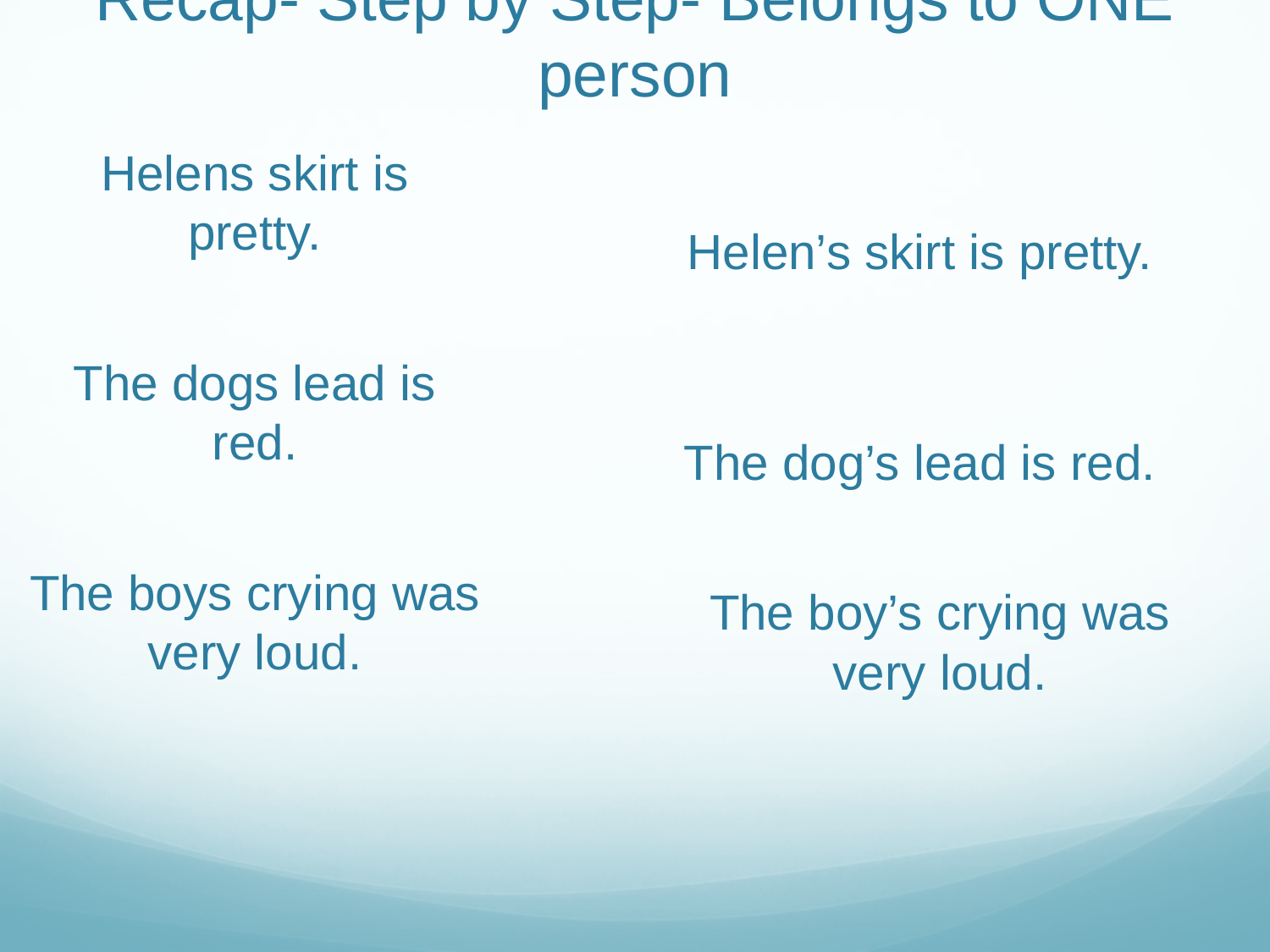

# Recap- Step by Step- Belongs to ONE person
Helens skirt is pretty.
Helen’s skirt is pretty.
The dogs lead is red.
The dog’s lead is red.
The boys crying was very loud.
The boy’s crying was very loud.